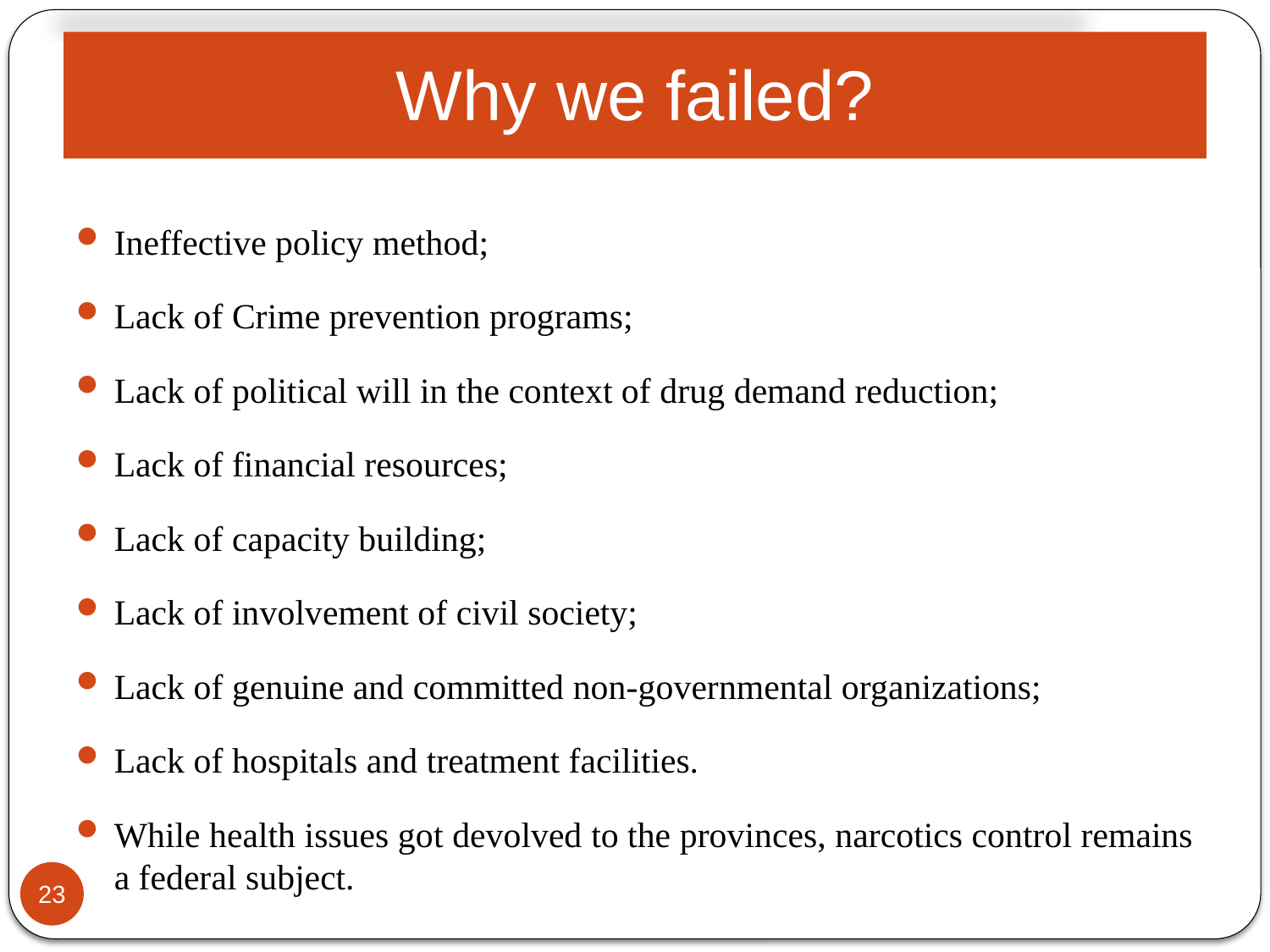

# Why we failed?
Ineffective policy method;
Lack of Crime prevention programs;
Lack of political will in the context of drug demand reduction;
Lack of financial resources;
Lack of capacity building;
Lack of involvement of civil society;
Lack of genuine and committed non-governmental organizations;
Lack of hospitals and treatment facilities.
While health issues got devolved to the provinces, narcotics control remains a federal subject.
23